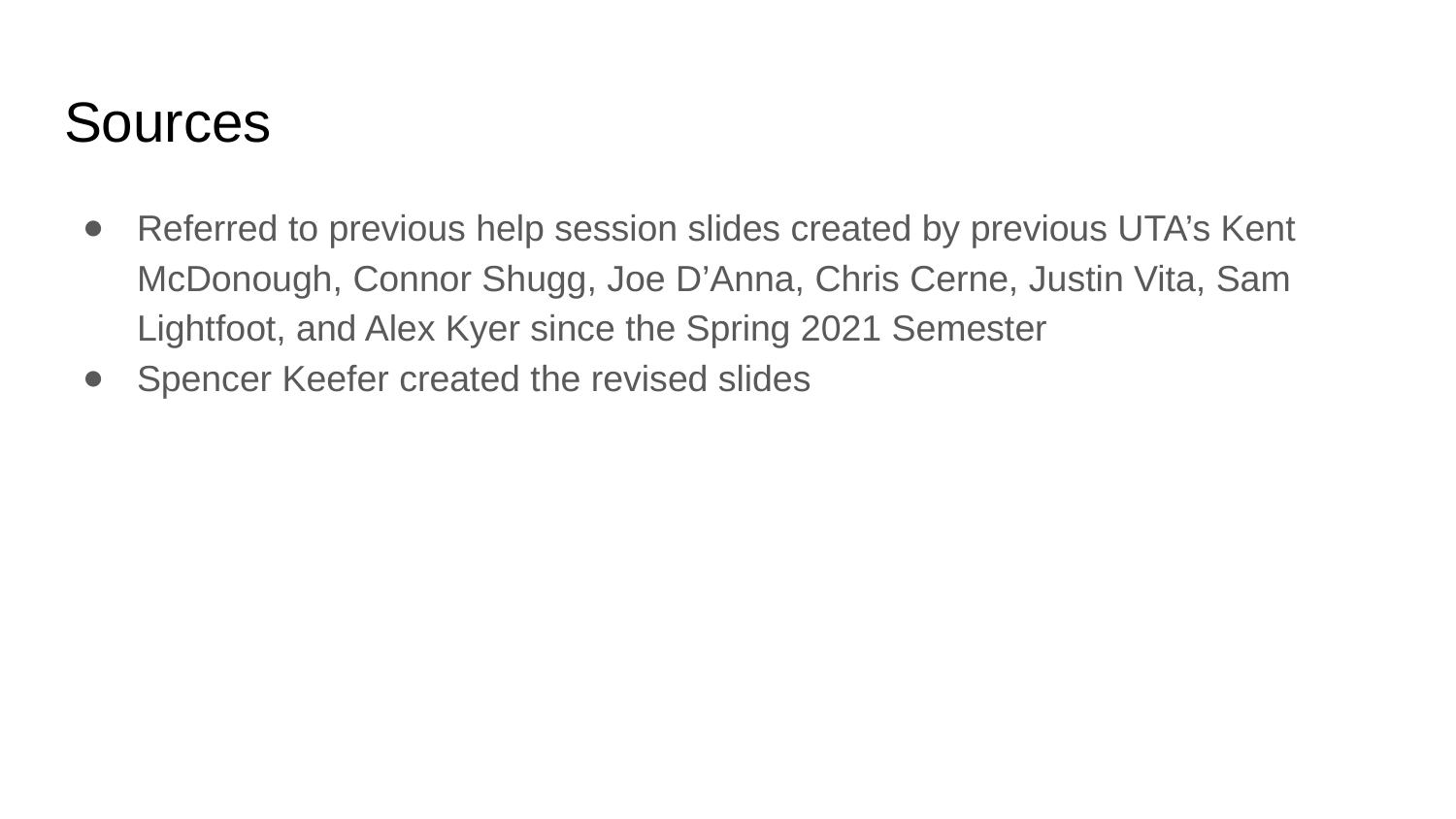

# Sources
Referred to previous help session slides created by previous UTA’s Kent McDonough, Connor Shugg, Joe D’Anna, Chris Cerne, Justin Vita, Sam Lightfoot, and Alex Kyer since the Spring 2021 Semester
Spencer Keefer created the revised slides